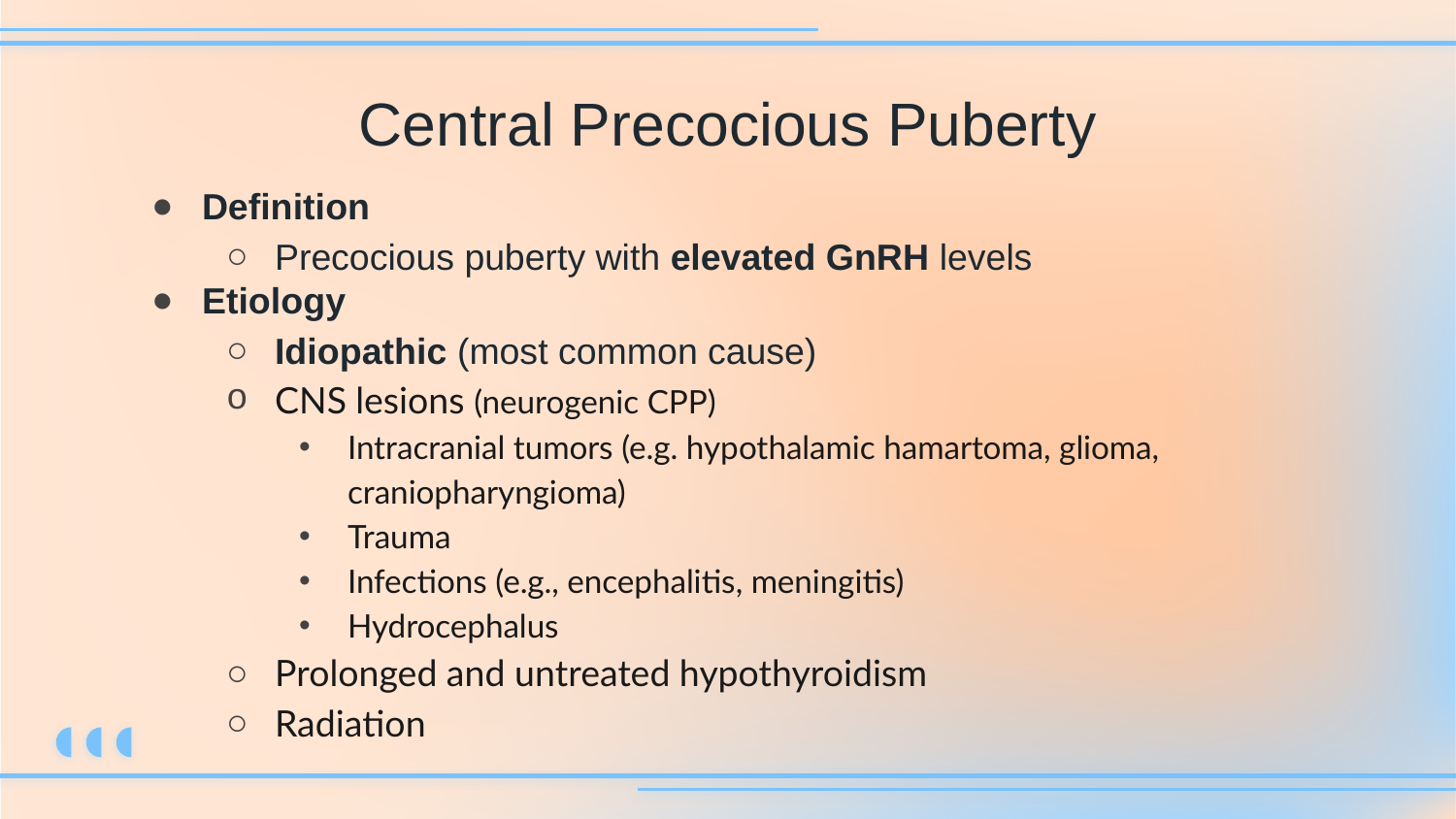

# Central Precocious Puberty
Definition
Precocious puberty with elevated GnRH levels
Etiology
Idiopathic (most common cause)
CNS lesions (neurogenic CPP)
Intracranial tumors (e.g. hypothalamic hamartoma, glioma, craniopharyngioma)
Trauma
Infections (e.g., encephalitis, meningitis)
Hydrocephalus
Prolonged and untreated hypothyroidism
Radiation